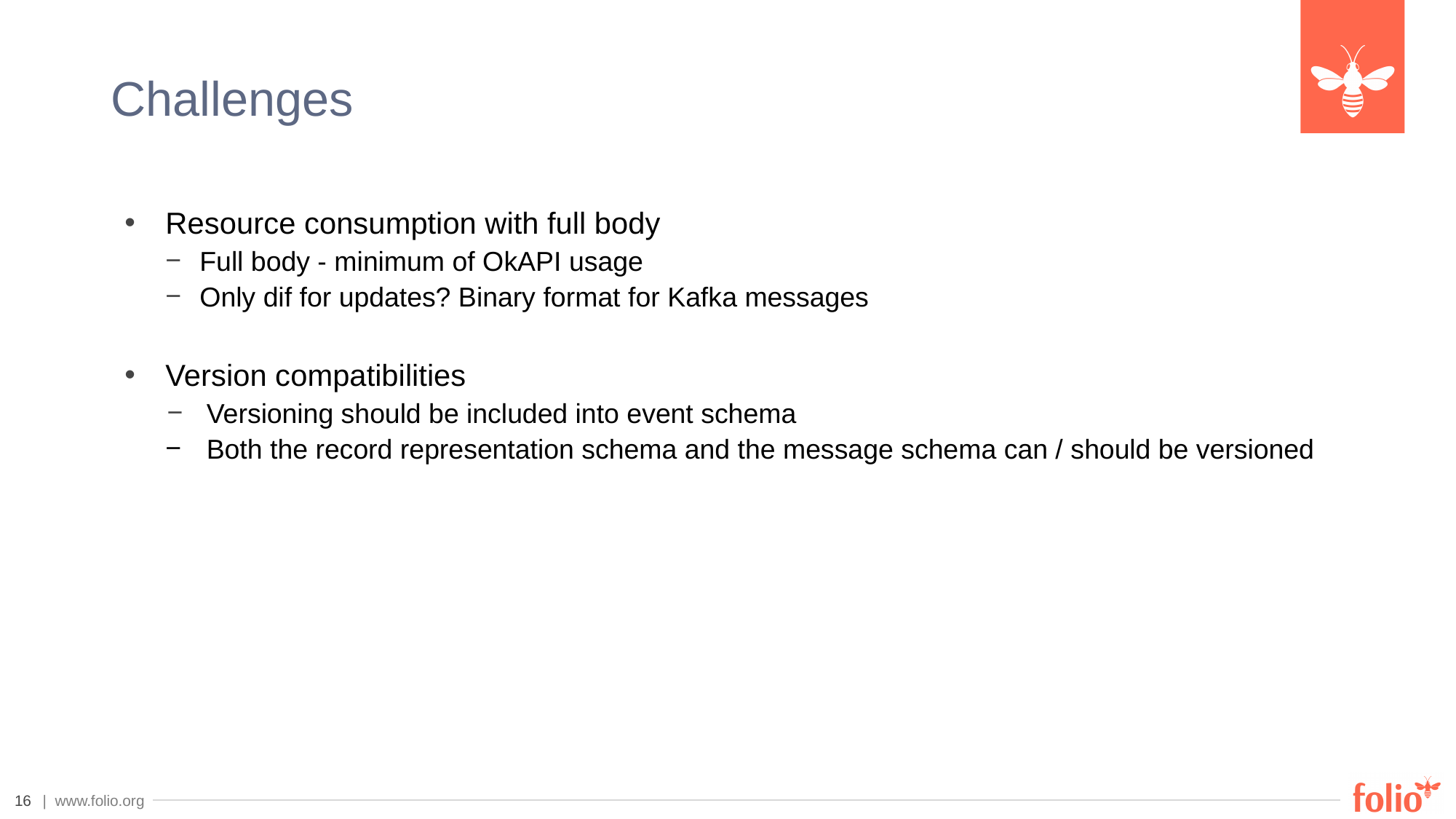

# Challenges
Resource consumption with full body
Full body - minimum of OkAPI usage
Only dif for updates? Binary format for Kafka messages

Version compatibilities
Versioning should be included into event schema
Both the record representation schema and the message schema can / should be versioned